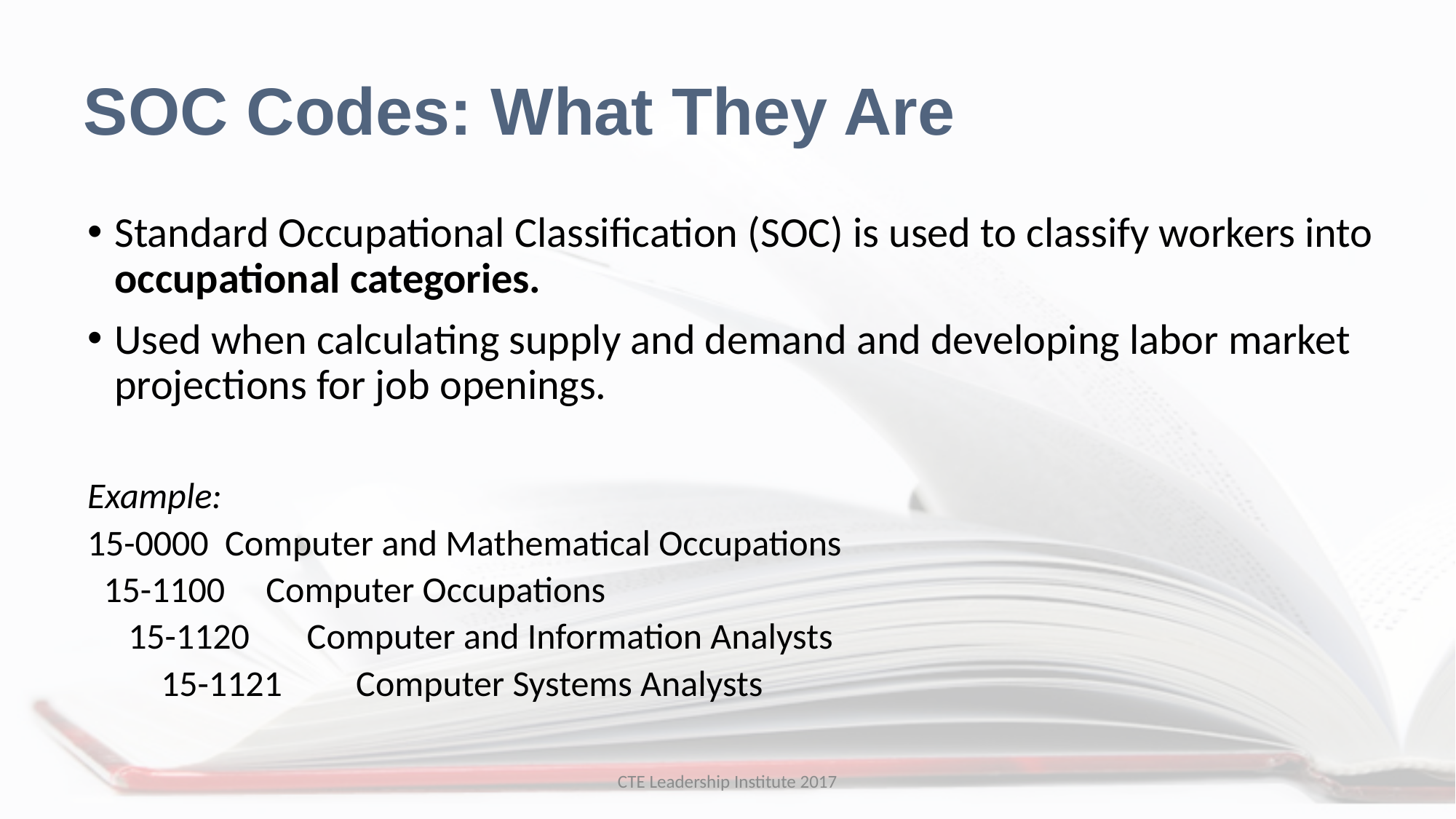

# SOC Codes: What They Are
Standard Occupational Classification (SOC) is used to classify workers into occupational categories.
Used when calculating supply and demand and developing labor market projections for job openings.

Example:
15-0000  Computer and Mathematical Occupations
  15-1100     Computer Occupations
     15-1120       Computer and Information Analysts
         15-1121         Computer Systems Analysts

CTE Leadership Institute 2017